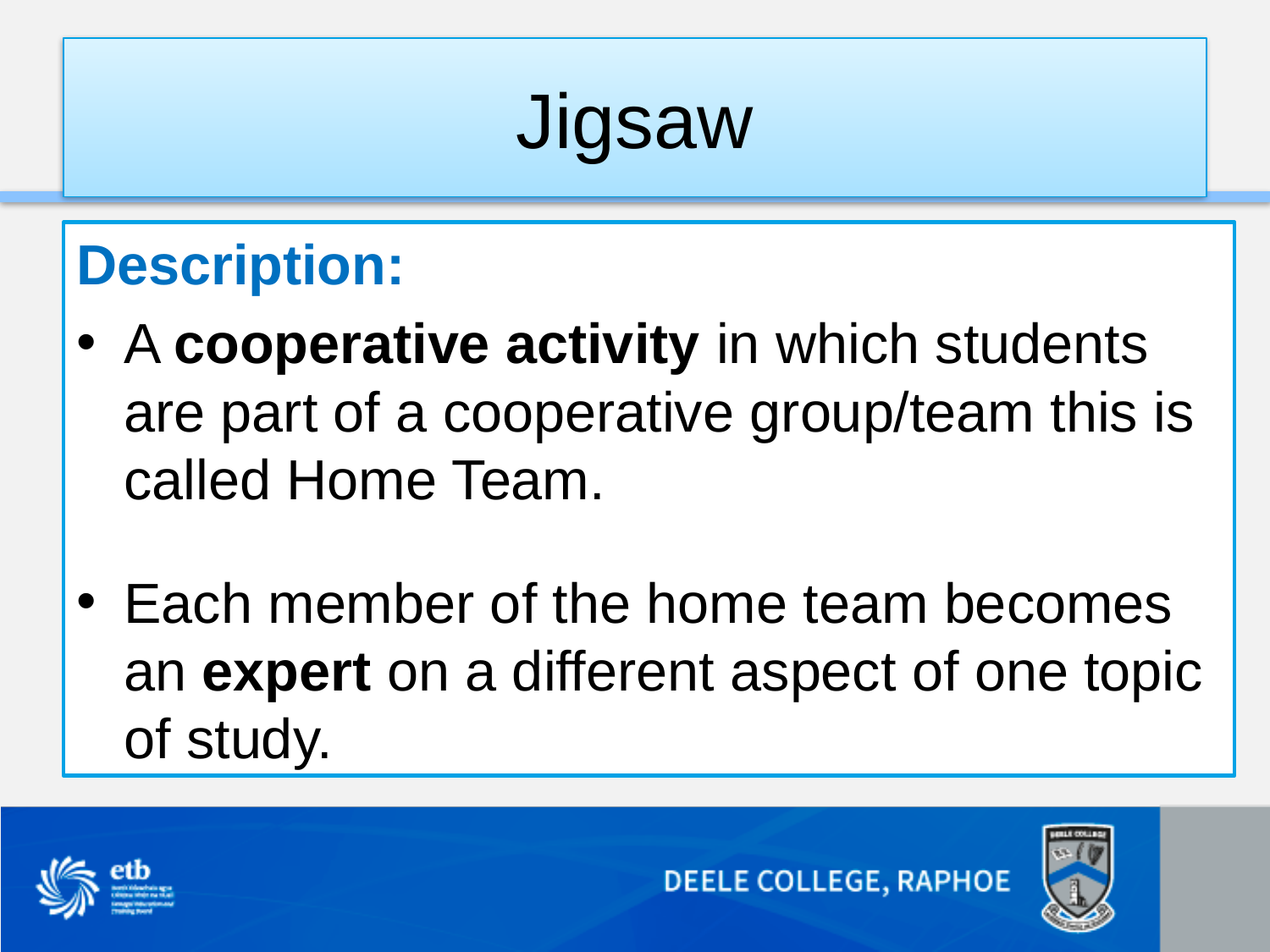

# Jigsaw
Description:
A cooperative activity in which students are part of a cooperative group/team this is called Home Team.

Each member of the home team becomes an expert on a different aspect of one topic of study.